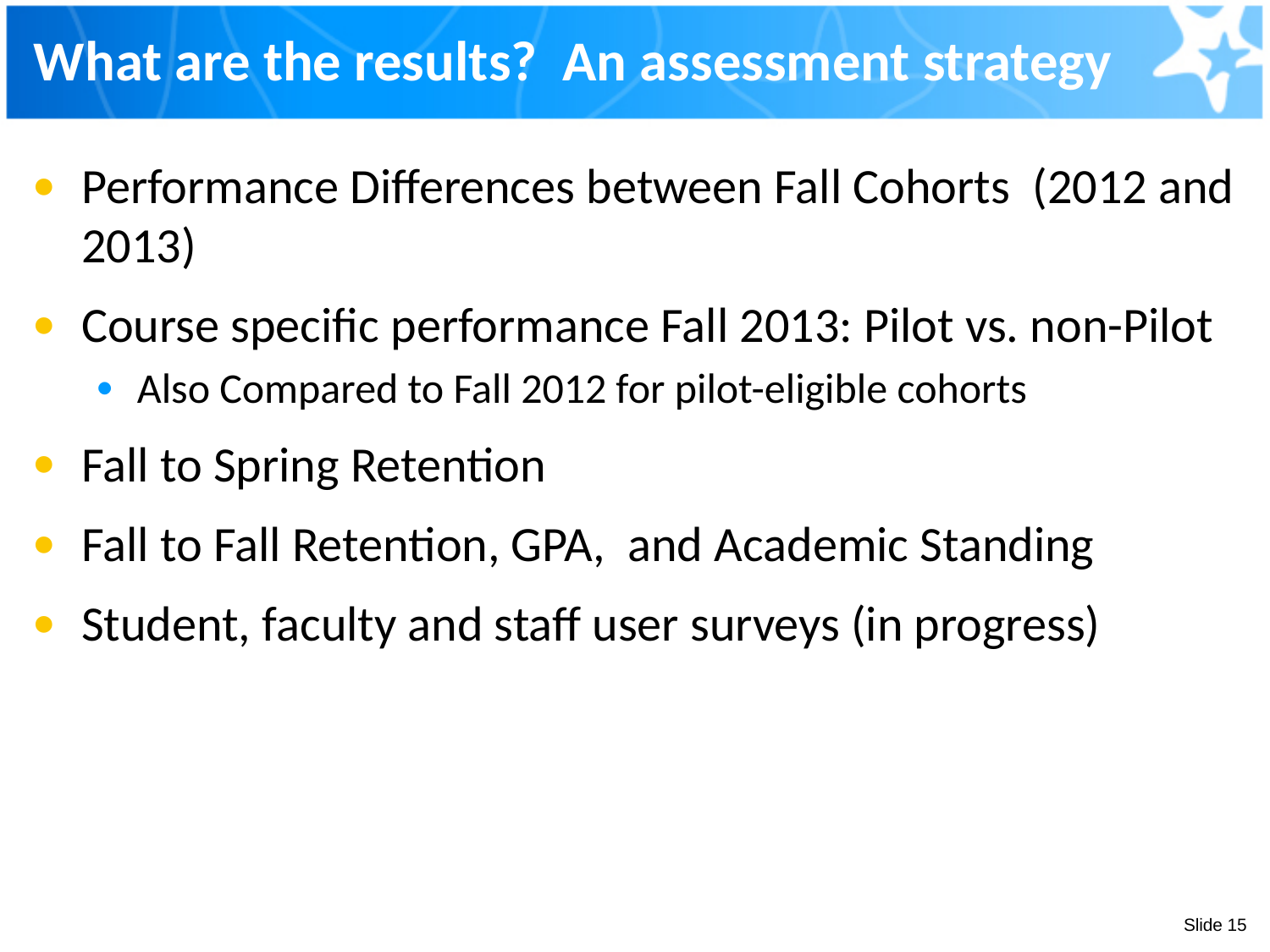

# What are the results?  An assessment strategy
Performance Differences between Fall Cohorts  (2012 and 2013)
Course specific performance Fall 2013: Pilot vs. non-Pilot
Also Compared to Fall 2012 for pilot-eligible cohorts
Fall to Spring Retention
Fall to Fall Retention, GPA,  and Academic Standing
Student, faculty and staff user surveys (in progress)

Slide 15